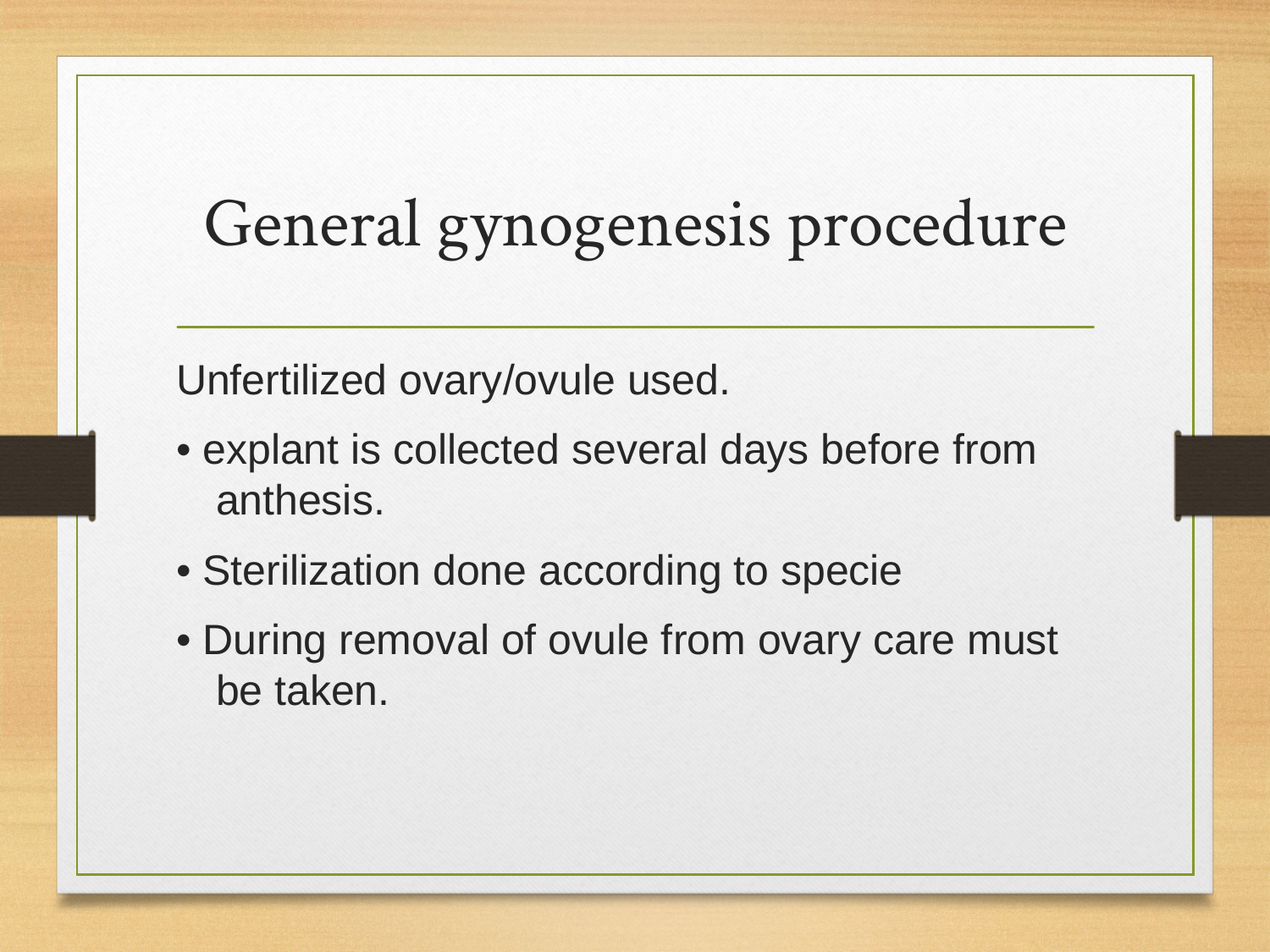

# General gynogenesis procedure
Unfertilized ovary/ovule used.
• explant is collected several days before from anthesis.
• Sterilization done according to specie
• During removal of ovule from ovary care must be taken.